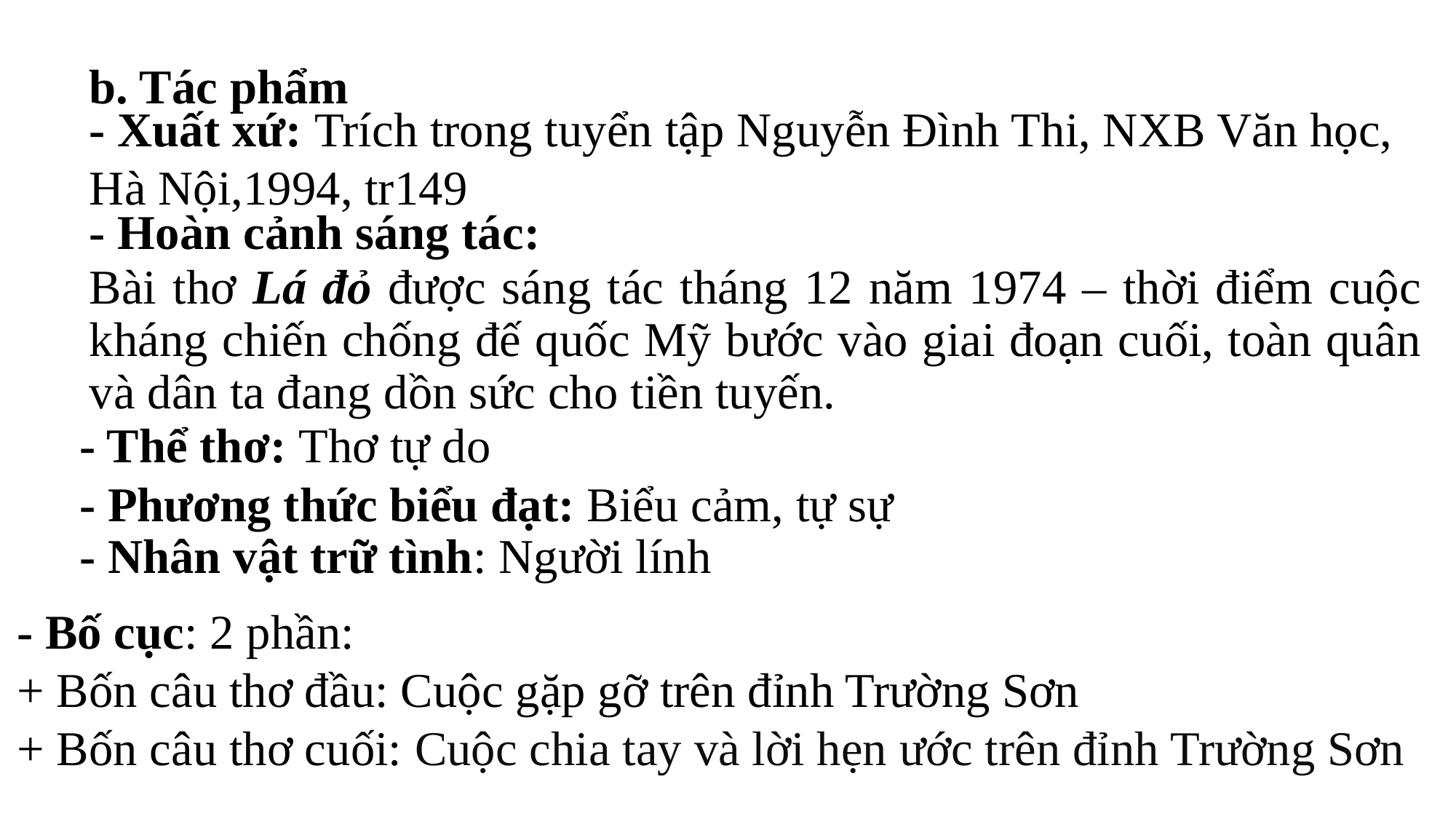

b. Tác phẩm
- Xuất xứ: Trích trong tuyển tập Nguyễn Đình Thi, NXB Văn học, Hà Nội,1994, tr149
- Hoàn cảnh sáng tác:
Bài thơ Lá đỏ được sáng tác tháng 12 năm 1974 – thời điểm cuộc kháng chiến chống đế quốc Mỹ bước vào giai đoạn cuối, toàn quân và dân ta đang dồn sức cho tiền tuyến.
- Thể thơ: Thơ tự do
- Phương thức biểu đạt: Biểu cảm, tự sự
- Nhân vật trữ tình: Người lính
- Bố cục: 2 phần:
+ Bốn câu thơ đầu: Cuộc gặp gỡ trên đỉnh Trường Sơn
+ Bốn câu thơ cuối: Cuộc chia tay và lời hẹn ước trên đỉnh Trường Sơn